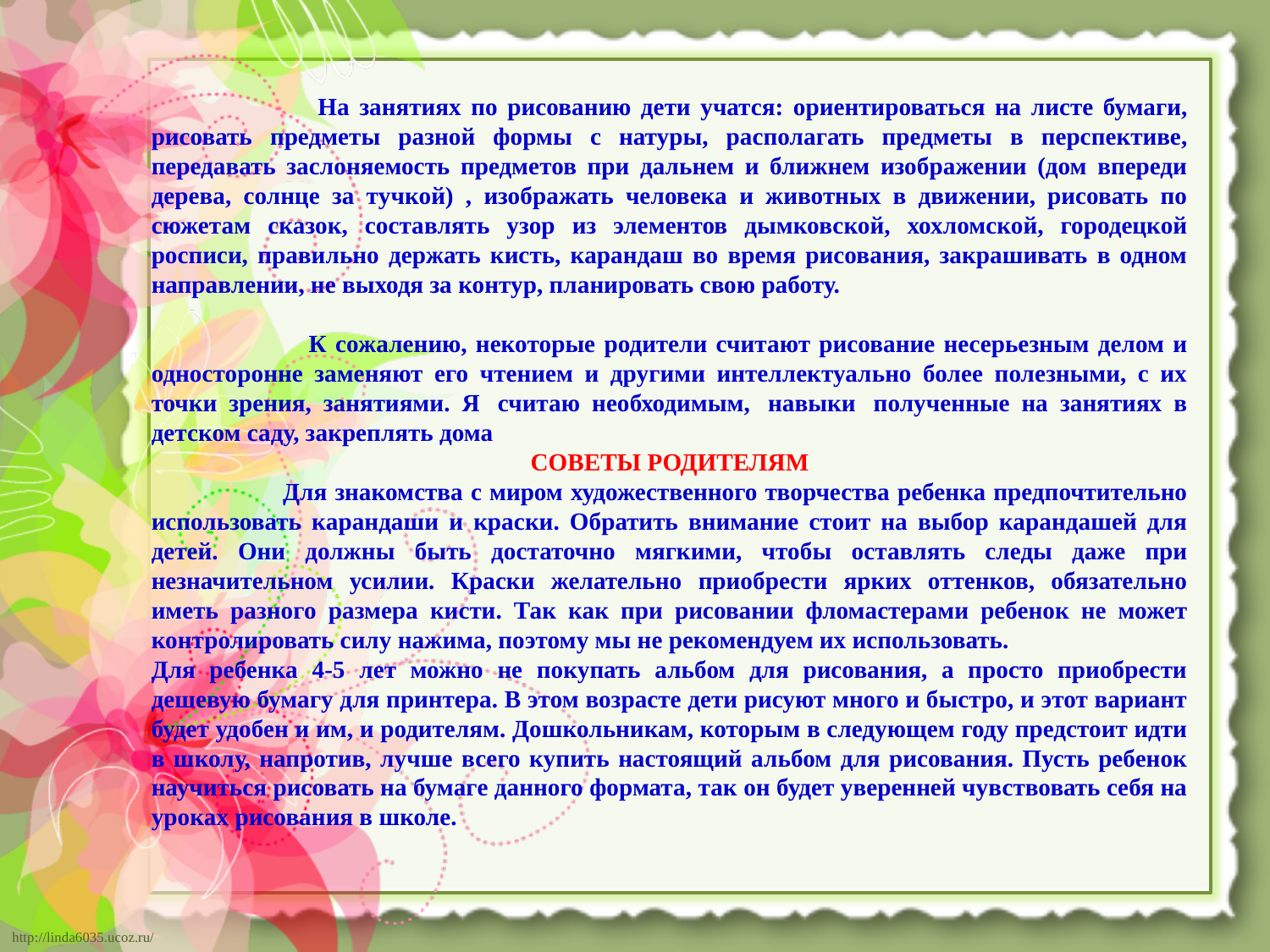

На занятиях по рисованию дети учатся: ориентироваться на листе бумаги, рисовать предметы разной формы с натуры, располагать предметы в перспективе, передавать заслоняемость предметов при дальнем и ближнем изображении (дом впереди дерева, солнце за тучкой) , изображать человека и животных в движении, рисовать по сюжетам сказок, составлять узор из элементов дымковской, хохломской, городецкой росписи, правильно держать кисть, карандаш во время рисования, закрашивать в одном направлении, не выходя за контур, планировать свою работу.

                  К сожалению, некоторые родители считают рисование несерьезным делом и односторонне заменяют его чтением и другими интеллектуально более полезными, с их точки зрения, занятиями. Я  считаю необходимым,  навыки  полученные на занятиях в детском саду, закреплять дома
СОВЕТЫ РОДИТЕЛЯМ
                 Для знакомства с миром художественного творчества ребенка предпочтительно использовать карандаши и краски. Обратить внимание стоит на выбор карандашей для детей. Они должны быть достаточно мягкими, чтобы оставлять следы даже при незначительном усилии. Краски желательно приобрести ярких оттенков, обязательно иметь разного размера кисти. Так как при рисовании фломастерами ребенок не может контролировать силу нажима, поэтому мы не рекомендуем их использовать.
Для ребенка 4-5 лет можно не покупать альбом для рисования, а просто приобрести дешевую бумагу для принтера. В этом возрасте дети рисуют много и быстро, и этот вариант будет удобен и им, и родителям. Дошкольникам, которым в следующем году предстоит идти в школу, напротив, лучше всего купить настоящий альбом для рисования. Пусть ребенок научиться рисовать на бумаге данного формата, так он будет уверенней чувствовать себя на уроках рисования в школе.